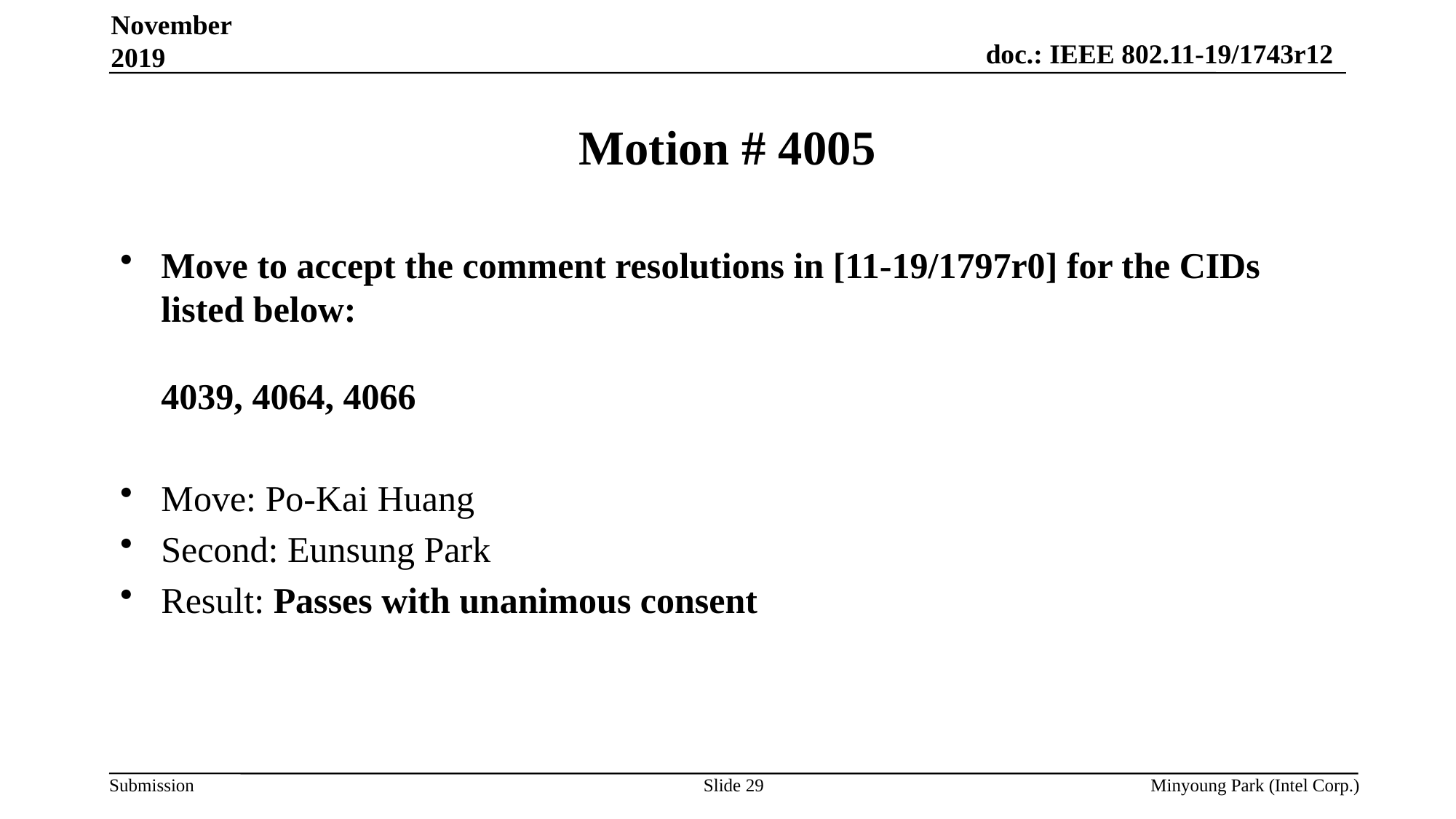

November 2019
# Motion # 4005
Move to accept the comment resolutions in [11-19/1797r0] for the CIDs listed below:
4039, 4064, 4066

Move: Po-Kai Huang
Second: Eunsung Park
Result: Passes with unanimous consent

Slide 29
Minyoung Park (Intel Corp.)